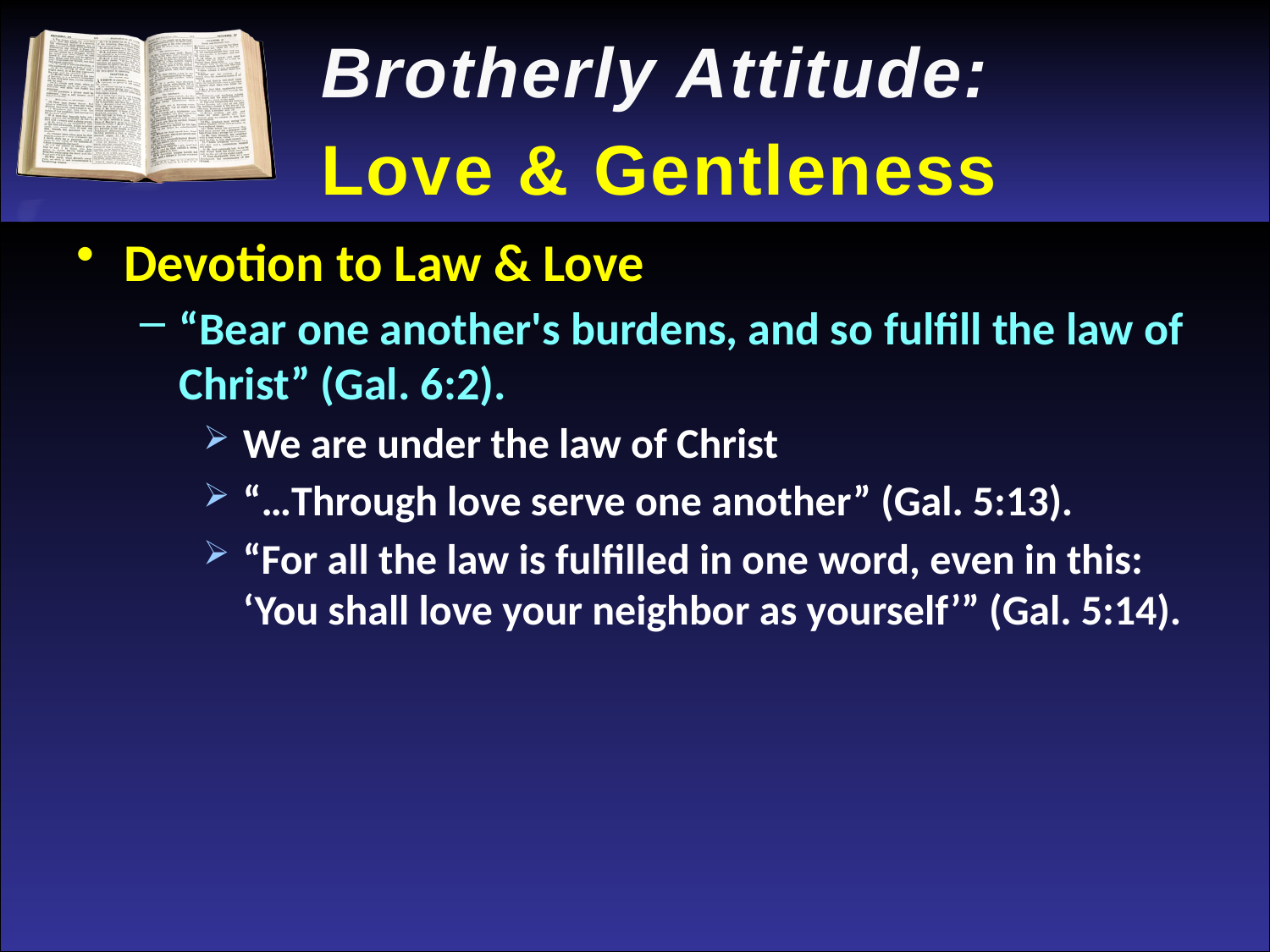

Brotherly Attitude:
Love & Gentleness
Devotion to Law & Love
“Bear one another's burdens, and so fulfill the law of Christ” (Gal. 6:2).
We are under the law of Christ
“…Through love serve one another” (Gal. 5:13).
“For all the law is fulfilled in one word, even in this: ‘You shall love your neighbor as yourself’” (Gal. 5:14).